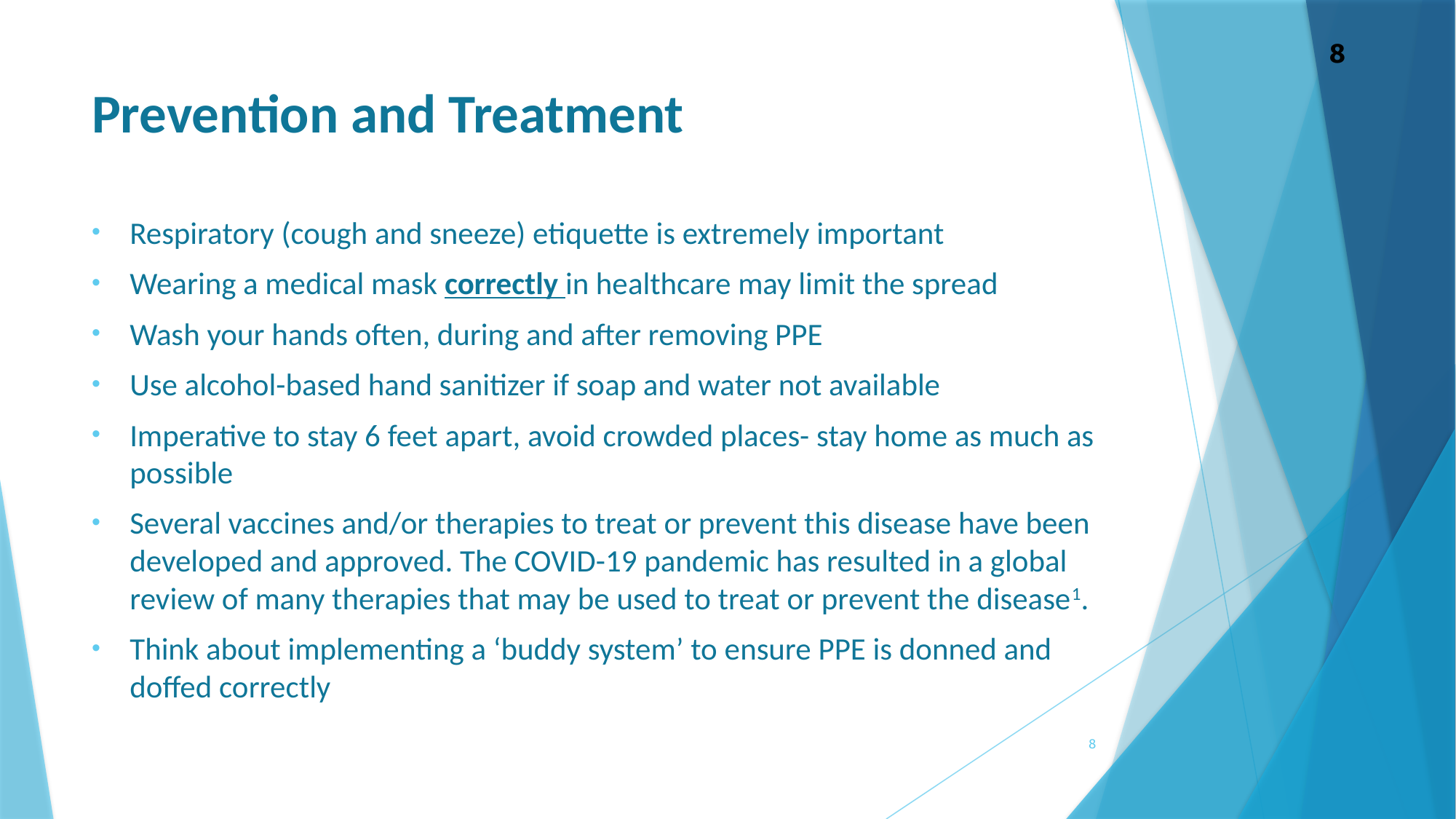

# Prevention and Treatment
Respiratory (cough and sneeze) etiquette is extremely important
Wearing a medical mask correctly in healthcare may limit the spread
Wash your hands often, during and after removing PPE
Use alcohol-based hand sanitizer if soap and water not available
Imperative to stay 6 feet apart, avoid crowded places- stay home as much as possible
Several vaccines and/or therapies to treat or prevent this disease have been developed and approved. The COVID-19 pandemic has resulted in a global review of many therapies that may be used to treat or prevent the disease1.
Think about implementing a ‘buddy system’ to ensure PPE is donned and doffed correctly

8